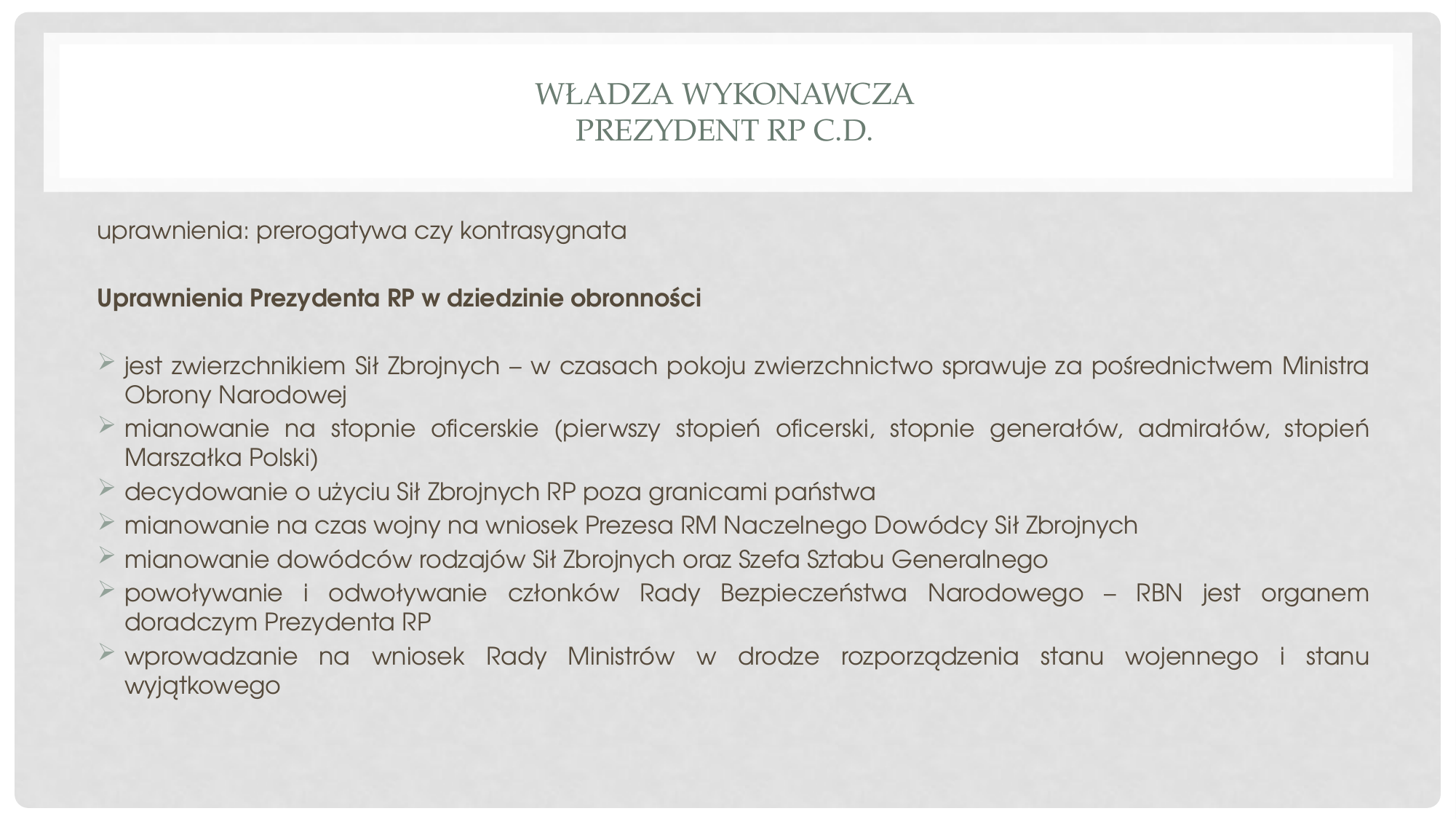

# Władza wykonawcza Prezydent RP c.d.
uprawnienia: prerogatywa czy kontrasygnata

Uprawnienia Prezydenta RP w dziedzinie obronności

jest zwierzchnikiem Sił Zbrojnych – w czasach pokoju zwierzchnictwo sprawuje za pośrednictwem Ministra Obrony Narodowej
mianowanie na stopnie oficerskie (pierwszy stopień oficerski, stopnie generałów, admirałów, stopień Marszałka Polski)
decydowanie o użyciu Sił Zbrojnych RP poza granicami państwa
mianowanie na czas wojny na wniosek Prezesa RM Naczelnego Dowódcy Sił Zbrojnych
mianowanie dowódców rodzajów Sił Zbrojnych oraz Szefa Sztabu Generalnego
powoływanie i odwoływanie członków Rady Bezpieczeństwa Narodowego – RBN jest organem doradczym Prezydenta RP
wprowadzanie na wniosek Rady Ministrów w drodze rozporządzenia stanu wojennego i stanu wyjątkowego